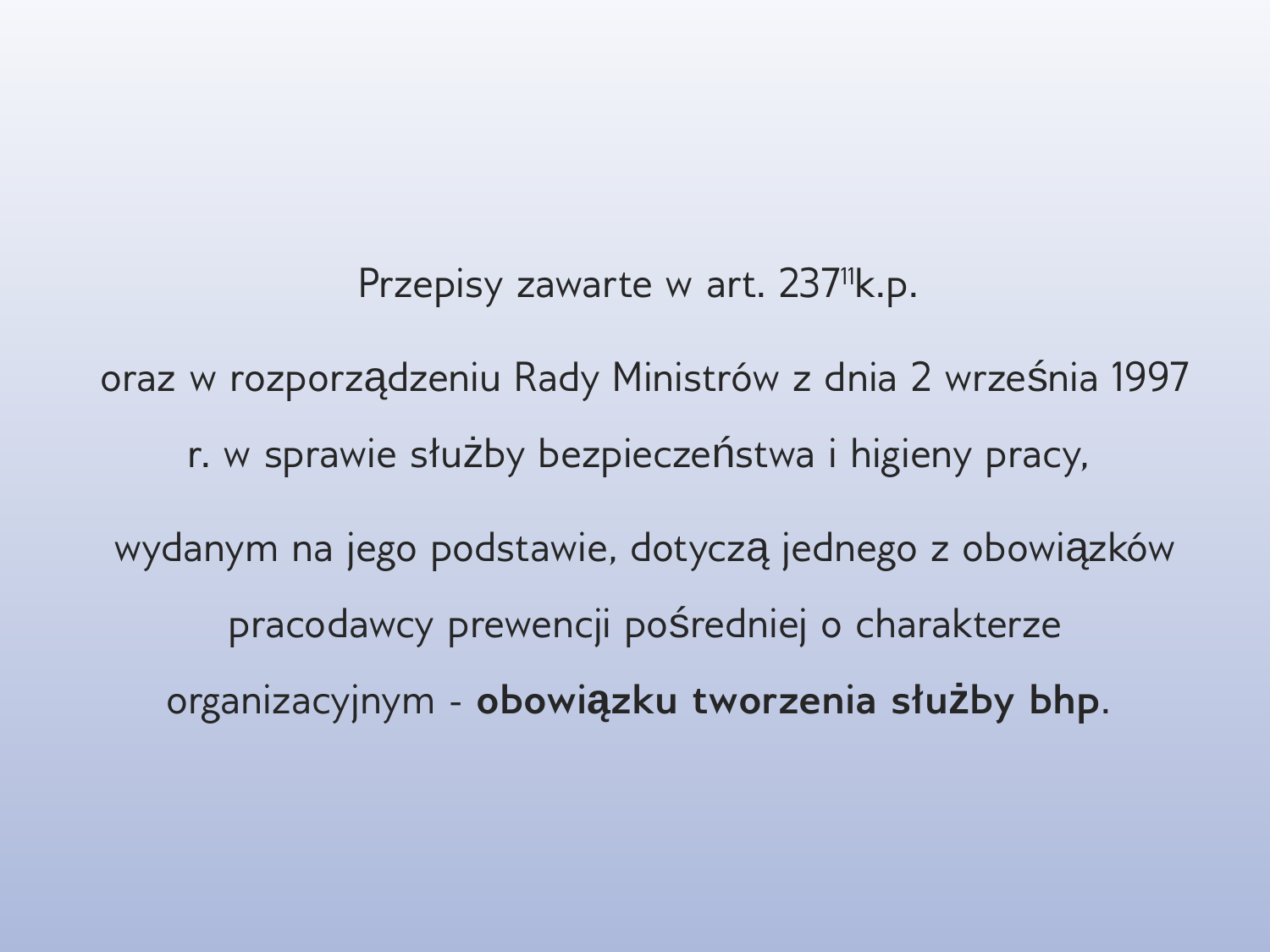

Przepisy zawarte w art. 23711k.p.
oraz w rozporządzeniu Rady Ministrów z dnia 2 września 1997 r. w sprawie służby bezpieczeństwa i higieny pracy,
wydanym na jego podstawie, dotyczą jednego z obowiązków pracodawcy prewencji pośredniej o charakterze organizacyjnym - obowiązku tworzenia służby bhp.